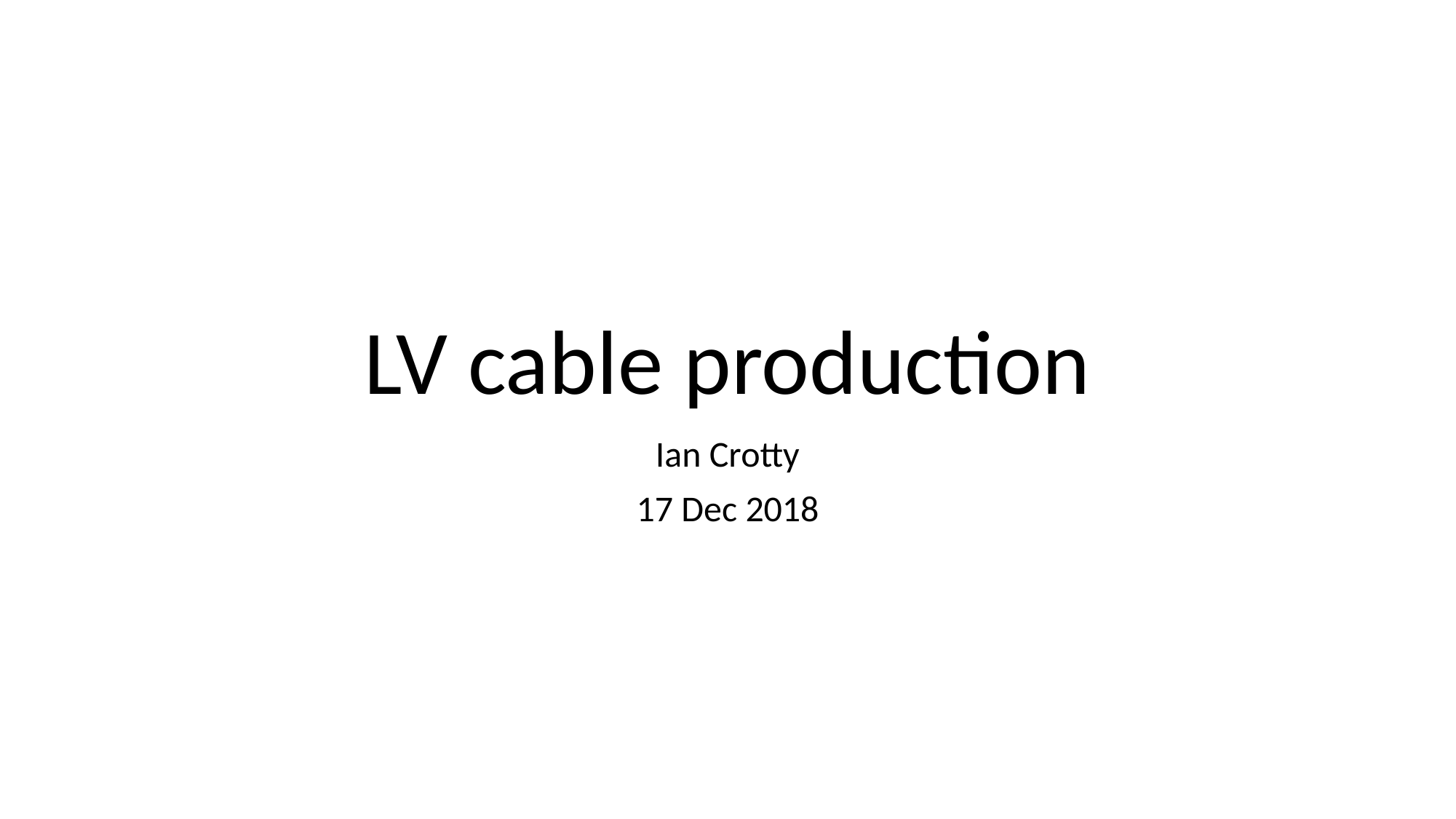

# LV cable production
Ian Crotty
17 Dec 2018